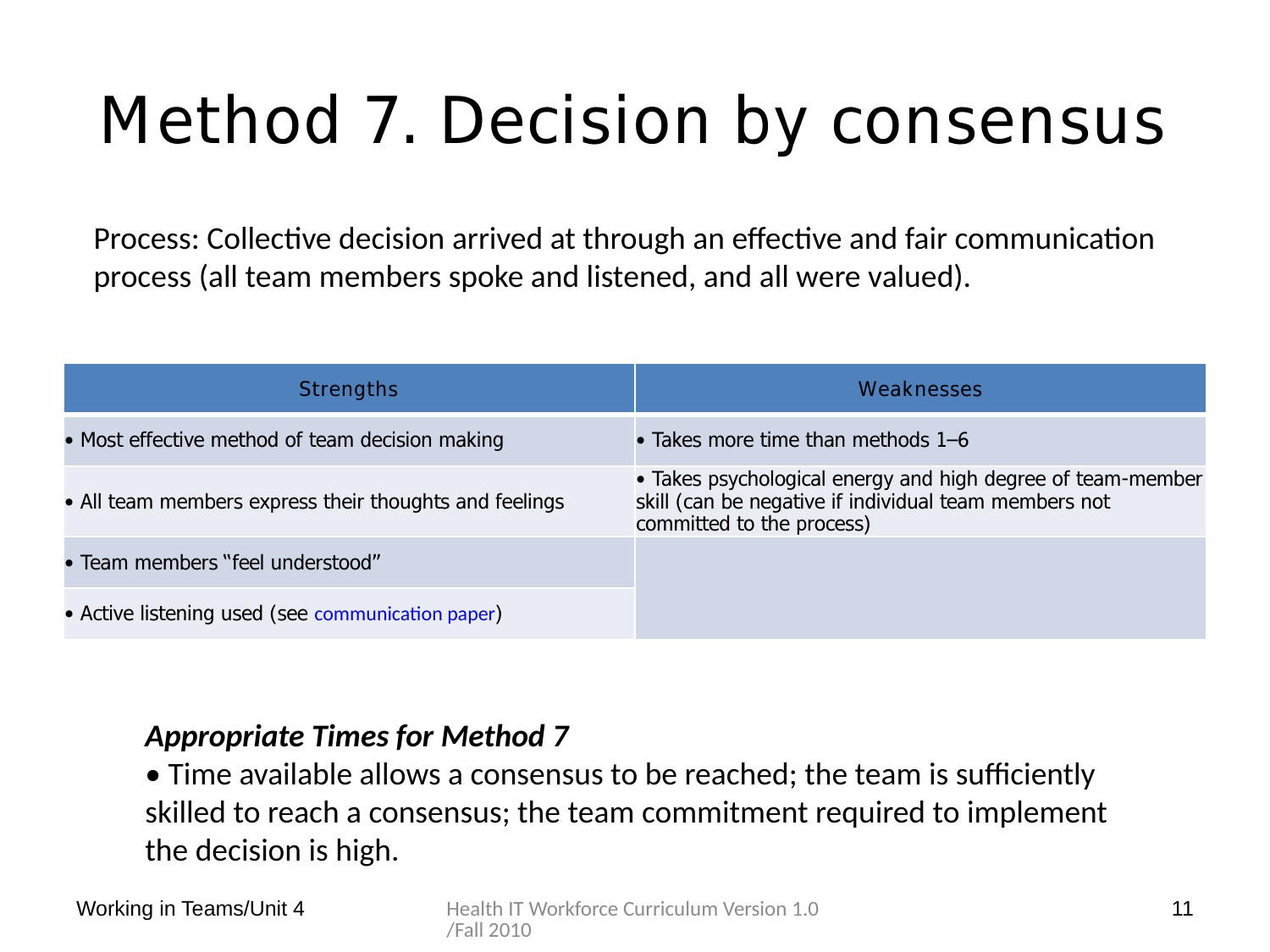

# Method 7. Decision by consensus
Process: Collective decision arrived at through an effective and fair communication
process (all team members spoke and listened, and all were valued).
| Strengths | Weaknesses |
| --- | --- |
| • Most effective method of team decision making | • Takes more time than methods 1–6 |
| • All team members express their thoughts and feelings | • Takes psychological energy and high degree of team-member skill (can be negative if individual team members not committed to the process) |
| • Team members “feel understood” |  |
| • Active listening used (see communication paper) |  |
Appropriate Times for Method 7
• Time available allows a consensus to be reached; the team is sufficiently
skilled to reach a consensus; the team commitment required to implement
the decision is high.
Working in Teams/Unit 4
Health IT Workforce Curriculum Version 1.0/Fall 2010
11